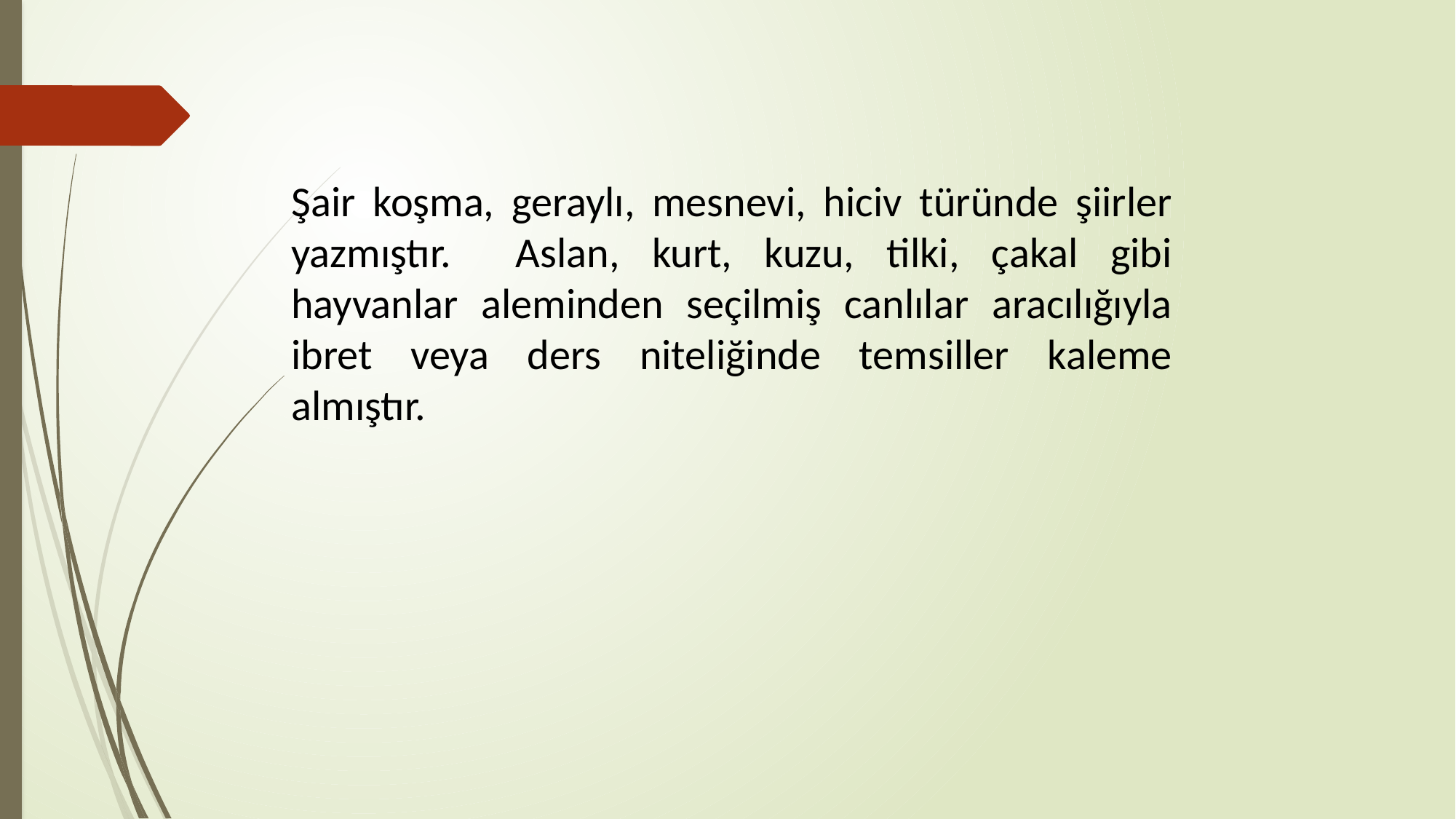

Şair koşma, geraylı, mesnevi, hiciv türünde şiirler yazmıştır.  Aslan, kurt, kuzu, tilki, çakal gibi hayvanlar aleminden seçilmiş canlılar aracılığıyla ibret veya ders niteliğinde temsiller kaleme almıştır.